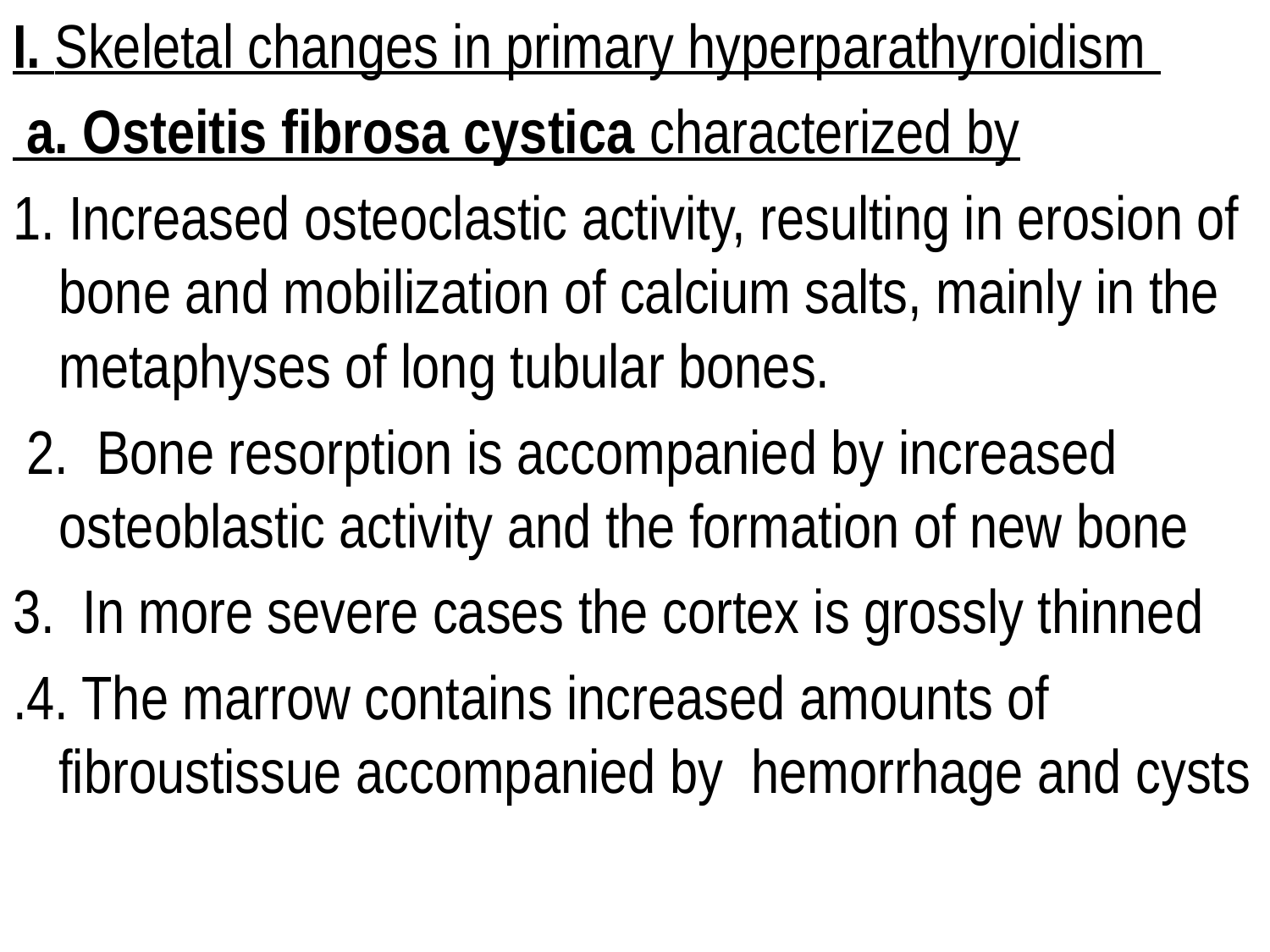

I. Skeletal changes in primary hyperparathyroidism
 a. Osteitis fibrosa cystica characterized by
1. Increased osteoclastic activity, resulting in erosion of bone and mobilization of calcium salts, mainly in the metaphyses of long tubular bones.
 2.  Bone resorption is accompanied by increased osteoblastic activity and the formation of new bone
3.  In more severe cases the cortex is grossly thinned
.4. The marrow contains increased amounts of fibroustissue accompanied by  hemorrhage and cysts